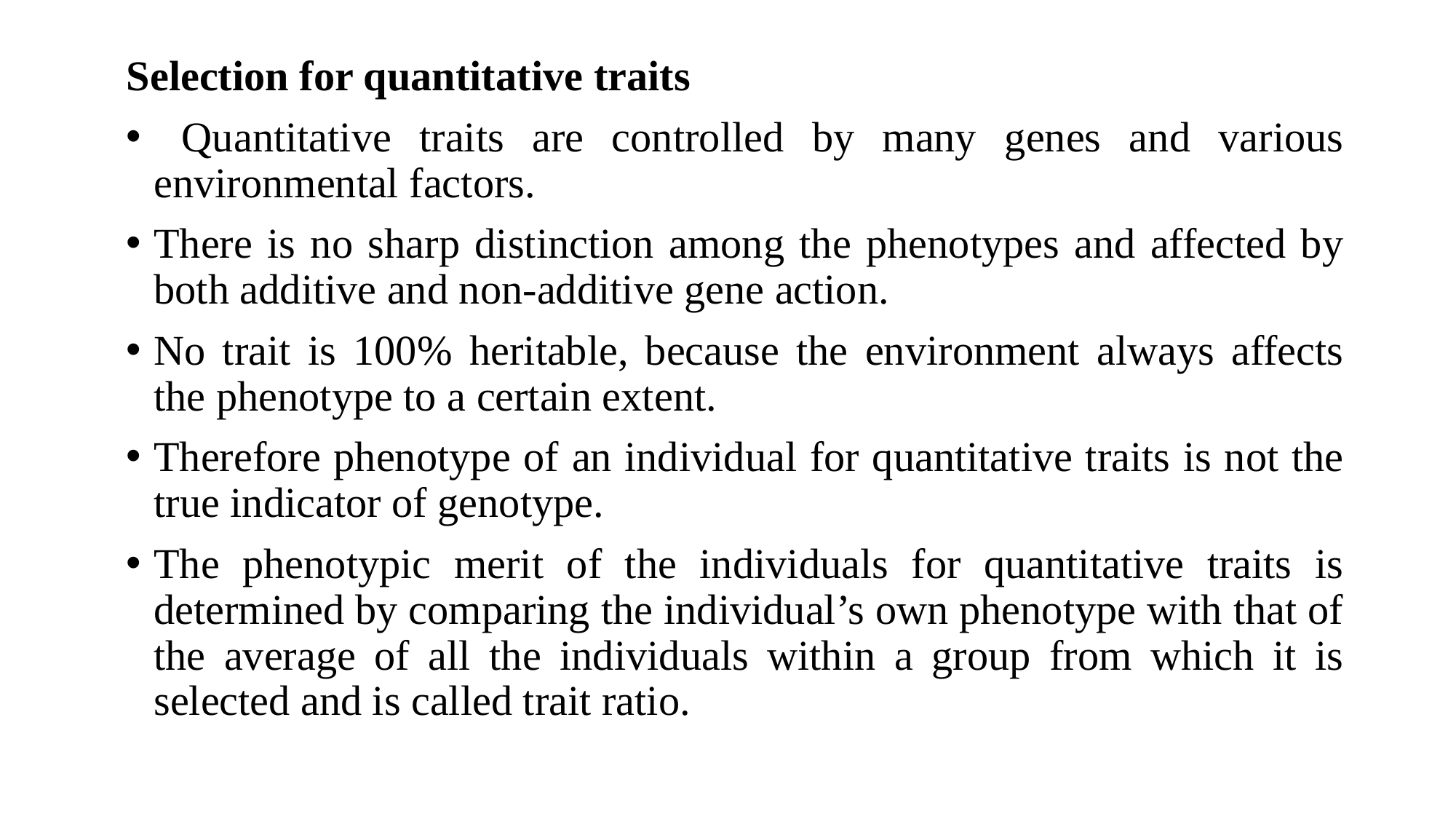

Selection for quantitative traits
 Quantitative traits are controlled by many genes and various environmental factors.
There is no sharp distinction among the phenotypes and affected by both additive and non-additive gene action.
No trait is 100% heritable, because the environment always affects the phenotype to a certain extent.
Therefore phenotype of an individual for quantitative traits is not the true indicator of genotype.
The phenotypic merit of the individuals for quantitative traits is determined by comparing the individual’s own phenotype with that of the average of all the individuals within a group from which it is selected and is called trait ratio.